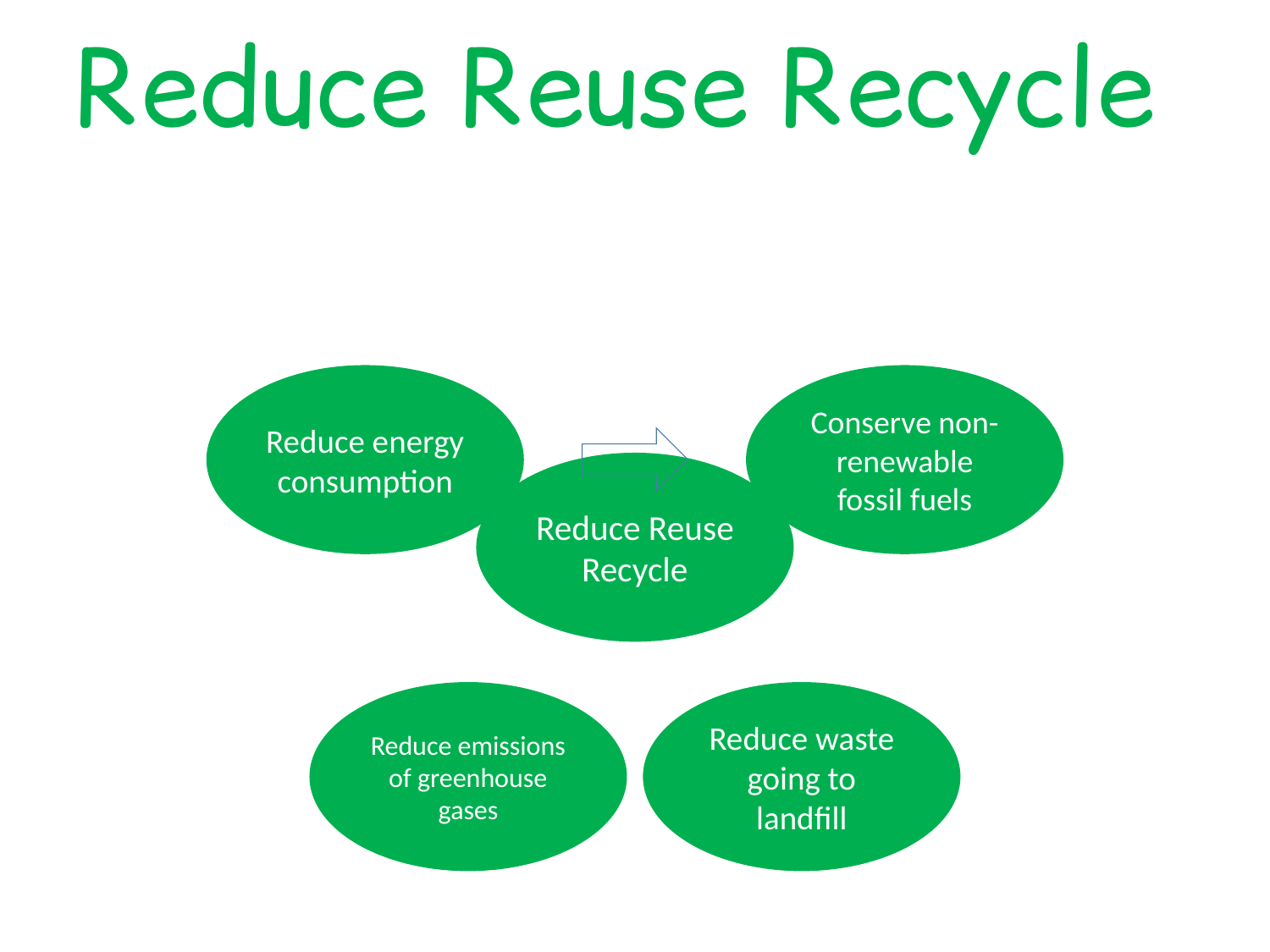

Reduce Reuse Recycle
Reduce Reuse Recycle
Conserve non-renewable fossil fuels
Reduce waste going to landfill
Reduce emissions of greenhouse gases
Reduce energy consumption